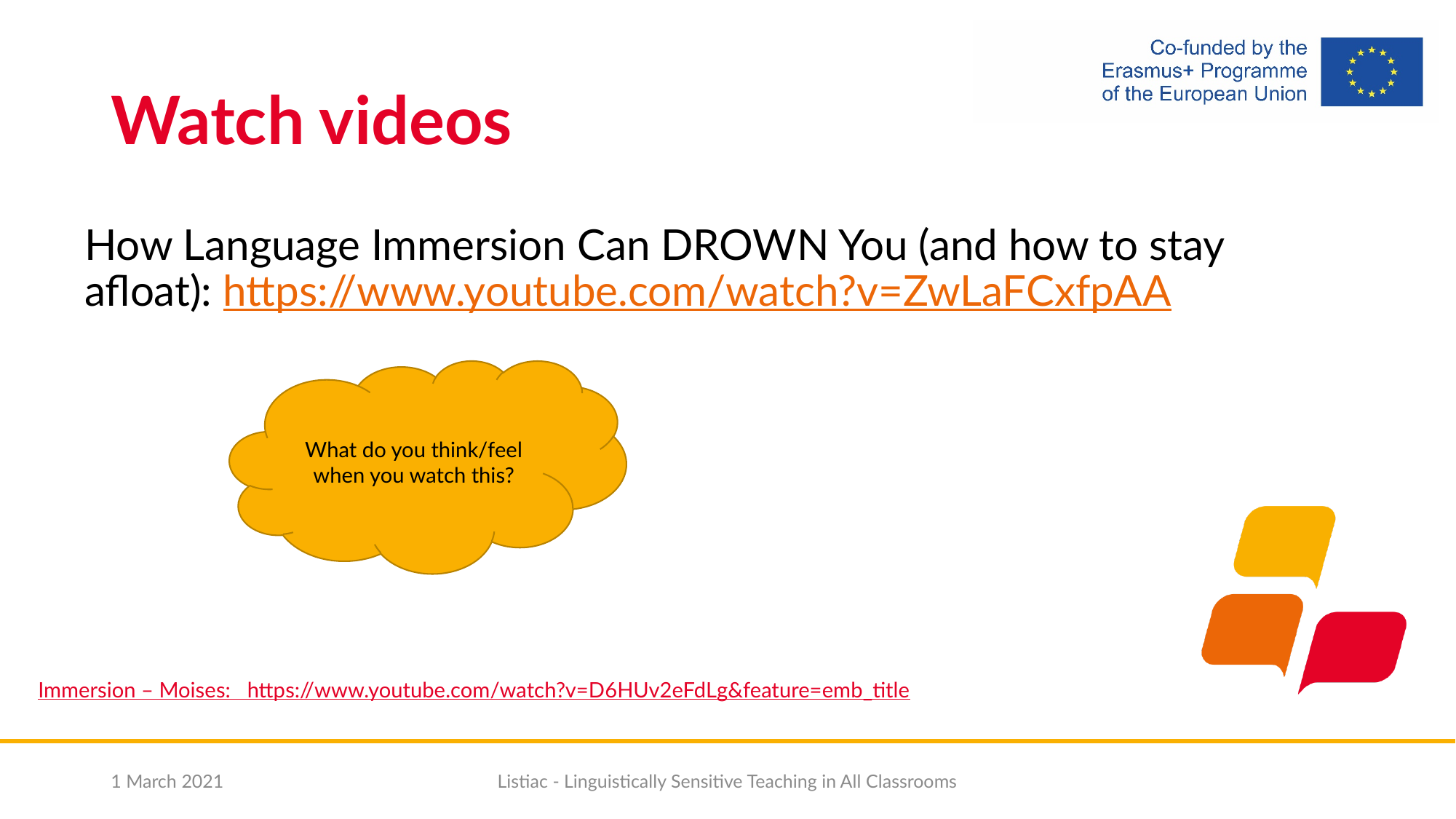

# Watch videos
How Language Immersion Can DROWN You (and how to stay afloat): https://www.youtube.com/watch?v=ZwLaFCxfpAA

What do you think/feel when you watch this?
Immersion – Moises:   https://www.youtube.com/watch?v=D6HUv2eFdLg&feature=emb_title

1 March 2021
Listiac - Linguistically Sensitive Teaching in All Classrooms